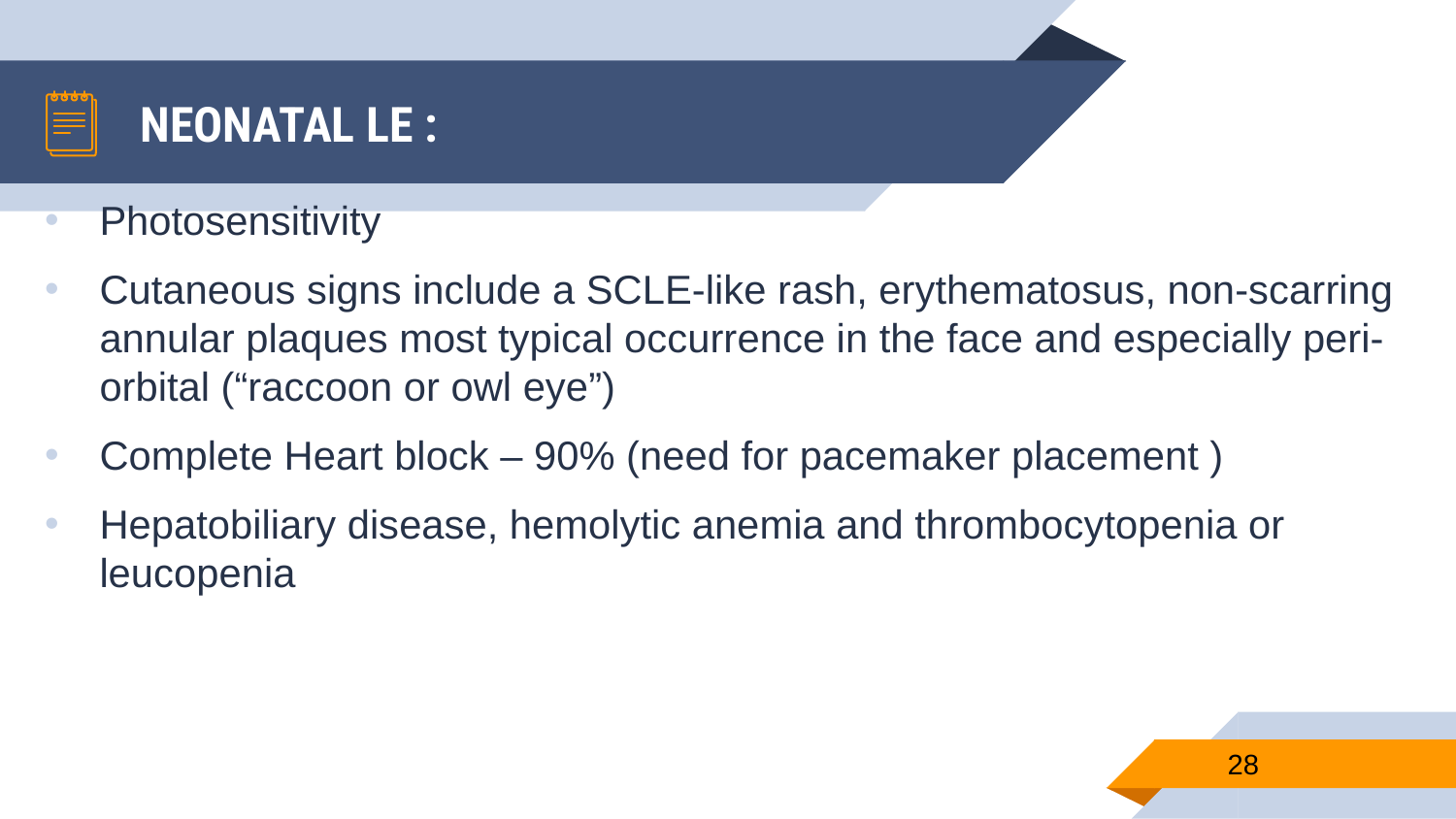

# NEONATAL LE :

Photosensitivity
Cutaneous signs include a SCLE-like rash, erythematosus, non-scarring annular plaques most typical occurrence in the face and especially peri-orbital (“raccoon or owl eye”)
Complete Heart block – 90% (need for pacemaker placement )
Hepatobiliary disease, hemolytic anemia and thrombocytopenia or leucopenia

28